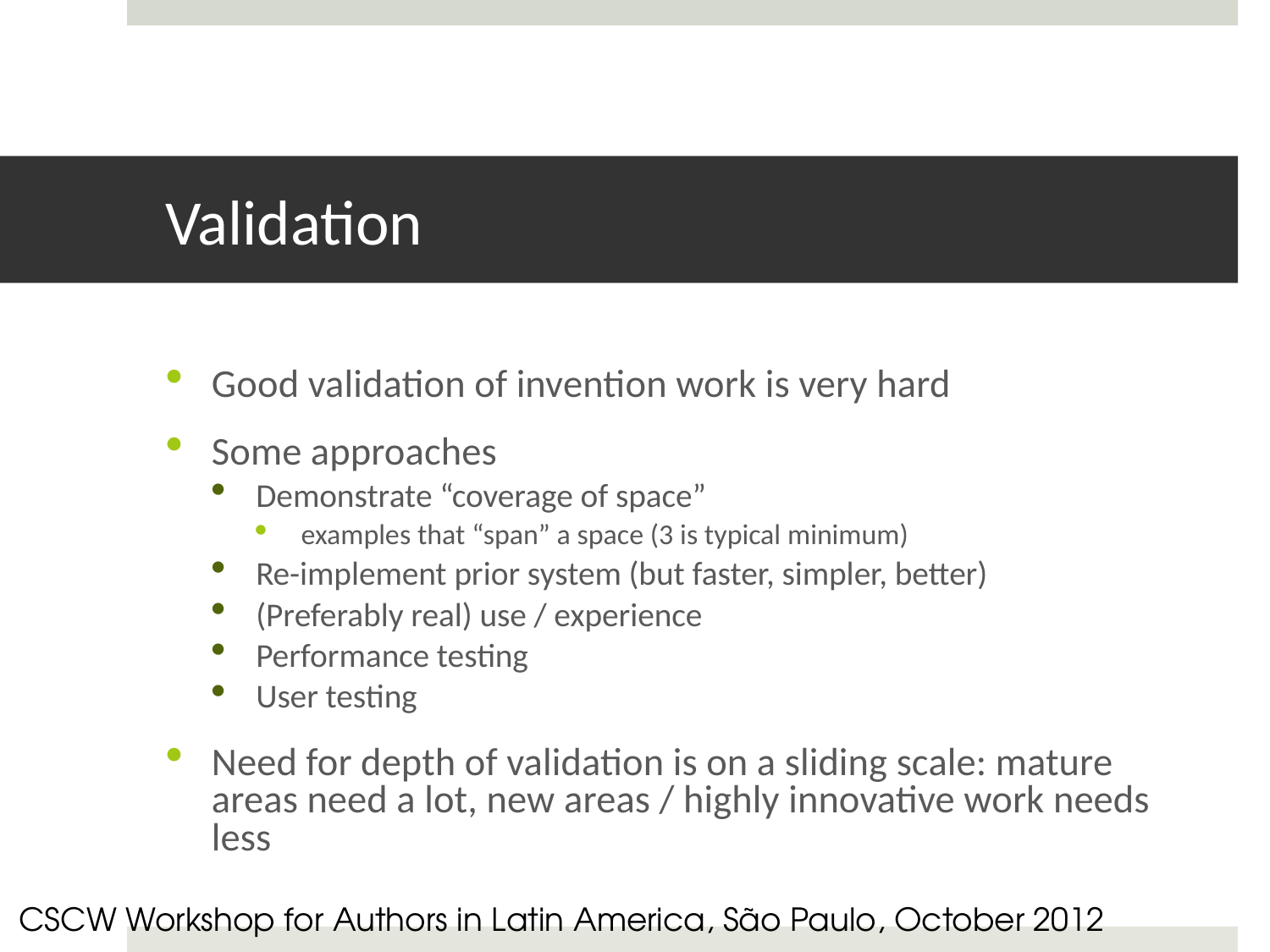

# Validation
Good validation of invention work is very hard
Some approaches
Demonstrate “coverage of space”
examples that “span” a space (3 is typical minimum)
Re-implement prior system (but faster, simpler, better)
(Preferably real) use / experience
Performance testing
User testing
Need for depth of validation is on a sliding scale: mature areas need a lot, new areas / highly innovative work needs less